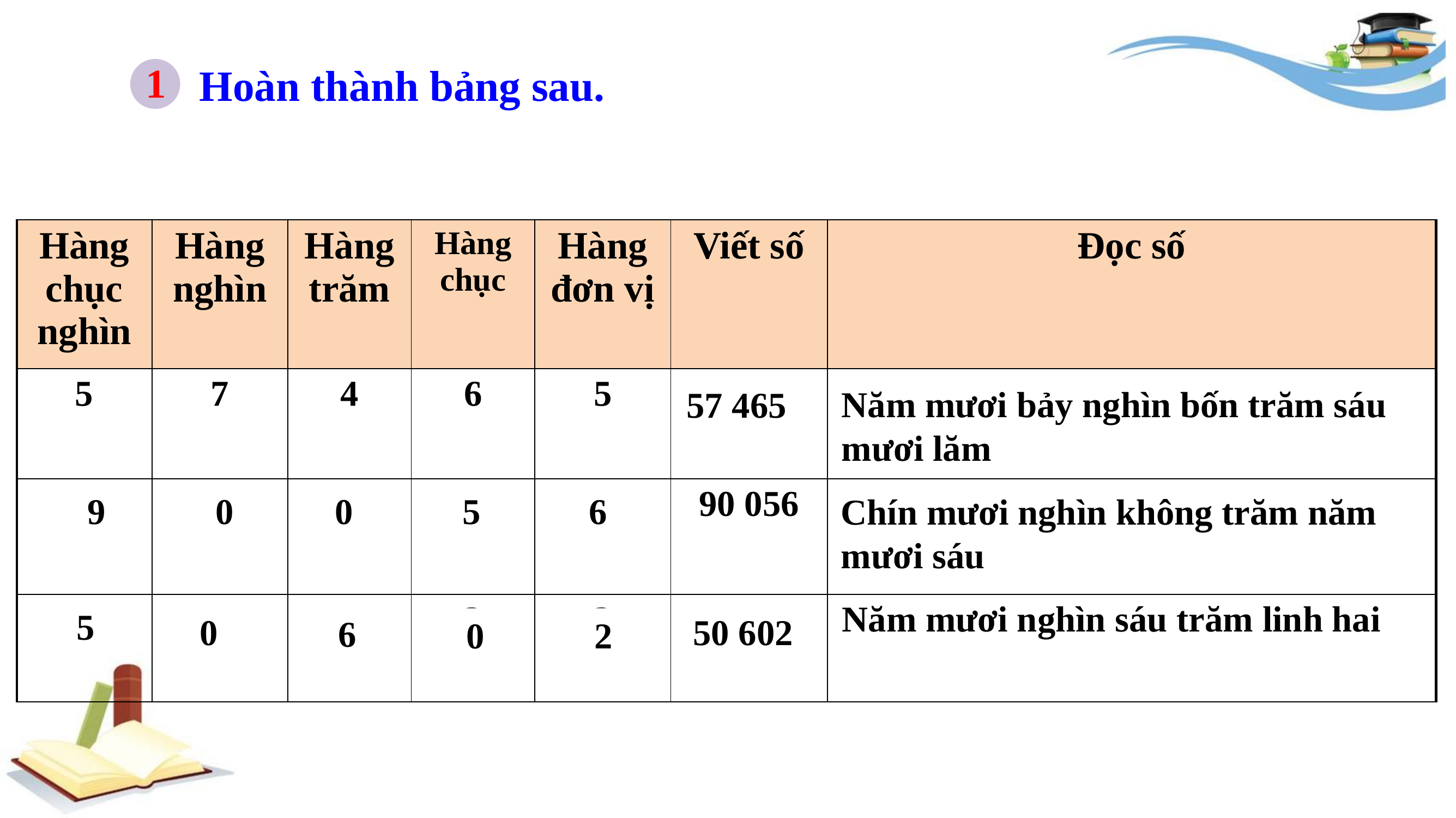

1

Hoàn thành bảng sau.
| Hàng chục nghìn | Hàng nghìn | Hàng trăm | Hàng chục | Hàng đơn vị | Viết số | Đọc số |
| --- | --- | --- | --- | --- | --- | --- |
| 5 | 7 | 4 | 6 | 5 | ? | ? |
| ? | ? | ? | ? | ? | 90 056 | ? |
| ? | ? | ? | ? | ? | ? | Năm mươi nghìn sáu trăm linh hai |
Năm mươi bảy nghìn bốn trăm sáu mươi lăm
57 465
9
5
6
0
0
Chín mươi nghìn không trăm năm mươi sáu
5
0
50 602
6
0
2